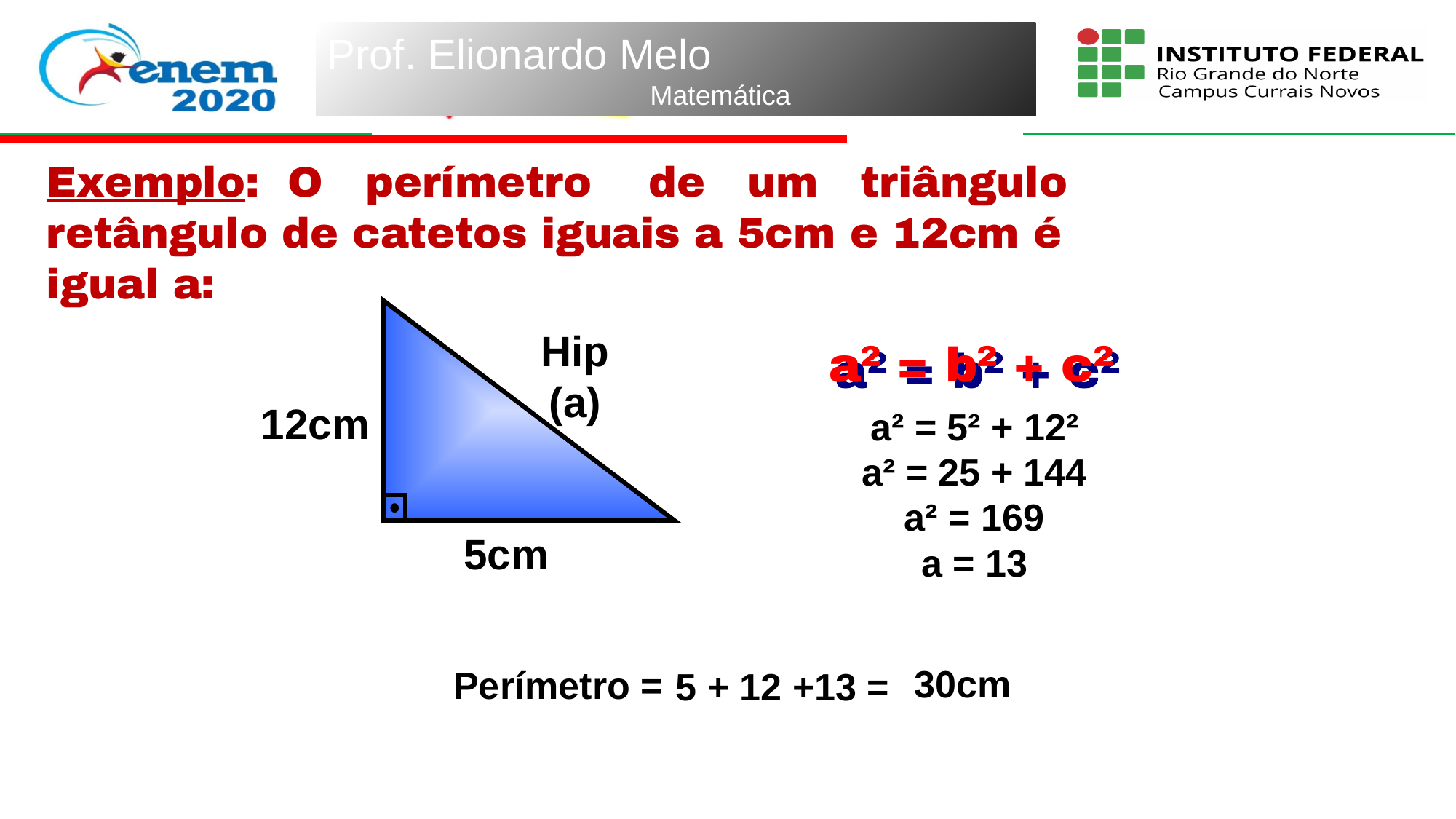

Exemplo:  O   perímetro    de   um   triângulo retângulo de catetos iguais a 5cm e 12cm é igual a:

Hip (a)
a² = b² + c²
a² = 5² + 12²
a² = 25 + 144
a² = 169
a = 13
12cm
5cm
Perímetro =
30cm
5 + 12 +13 =